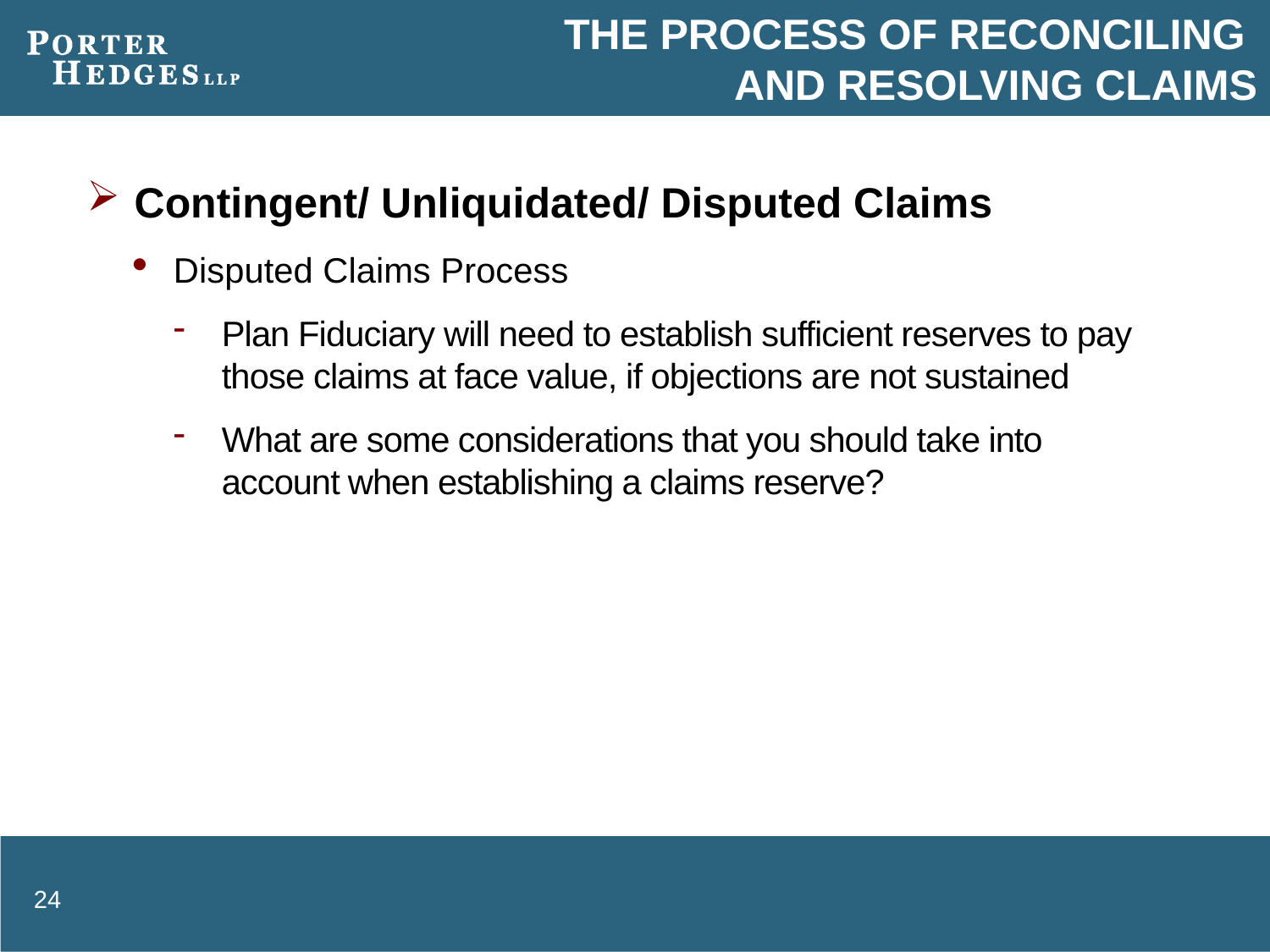

# The Process of Reconciling and Resolving Claims
Contingent/ Unliquidated/ Disputed Claims
Disputed Claims Process
Plan Fiduciary will need to establish sufficient reserves to pay those claims at face value, if objections are not sustained
What are some considerations that you should take into account when establishing a claims reserve?

24